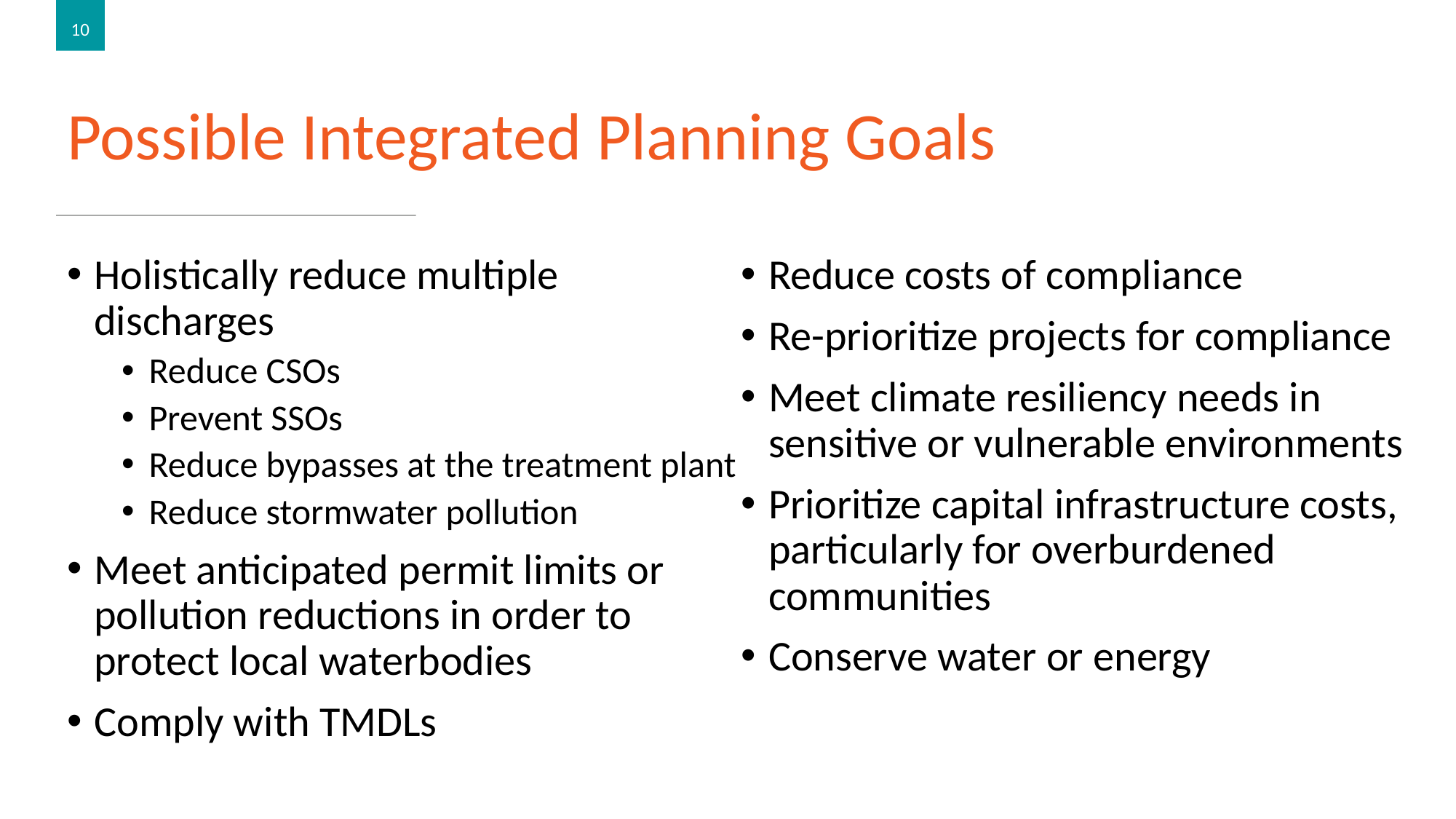

10
# Possible Integrated Planning Goals
Holistically reduce multiple discharges
Reduce CSOs
Prevent SSOs
Reduce bypasses at the treatment plant
Reduce stormwater pollution
Meet anticipated permit limits or pollution reductions in order to protect local waterbodies
Comply with TMDLs
Reduce costs of compliance
Re-prioritize projects for compliance
Meet climate resiliency needs in sensitive or vulnerable environments
Prioritize capital infrastructure costs, particularly for overburdened communities
Conserve water or energy